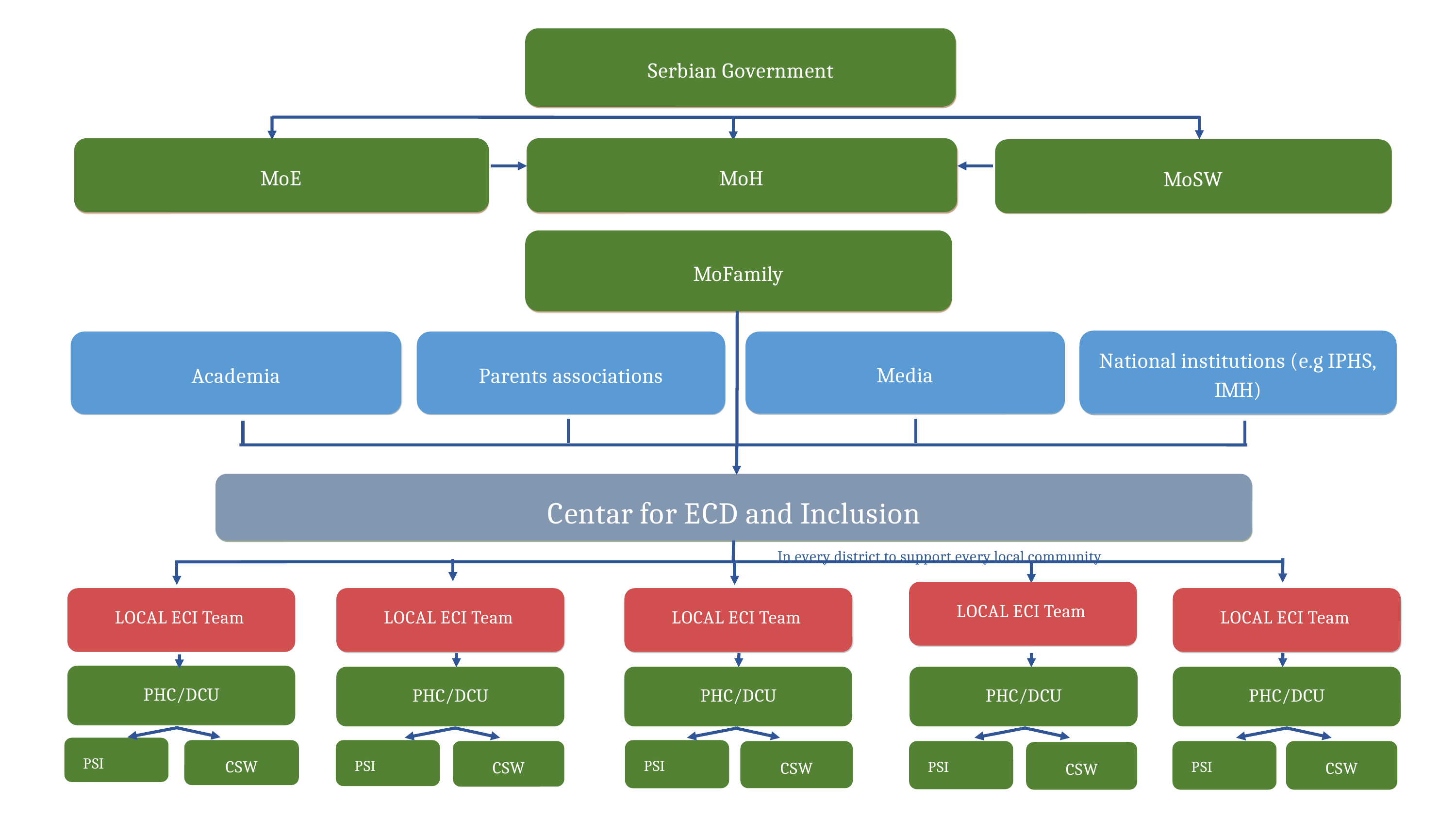

Serbian Government
MoE
MoH
MoSW
MoFamily
National institutions (e.g IPHS, IMH)
Academia
Parents associations
Media
Centar for ECD and Inclusion
LOCAL ECI Team

LOCAL ECI Team
LOCAL ECI Team

LOCAL ECI Team

LOCAL ECI Team

PHC/DCU
PHC/DCU

PHC/DCU

PHC/DCU

PHC/DCU

PSI
PSI

PSI

CSW
PSI

CSW
CSW

CSW
PSI

CSW
In every district to support every local community